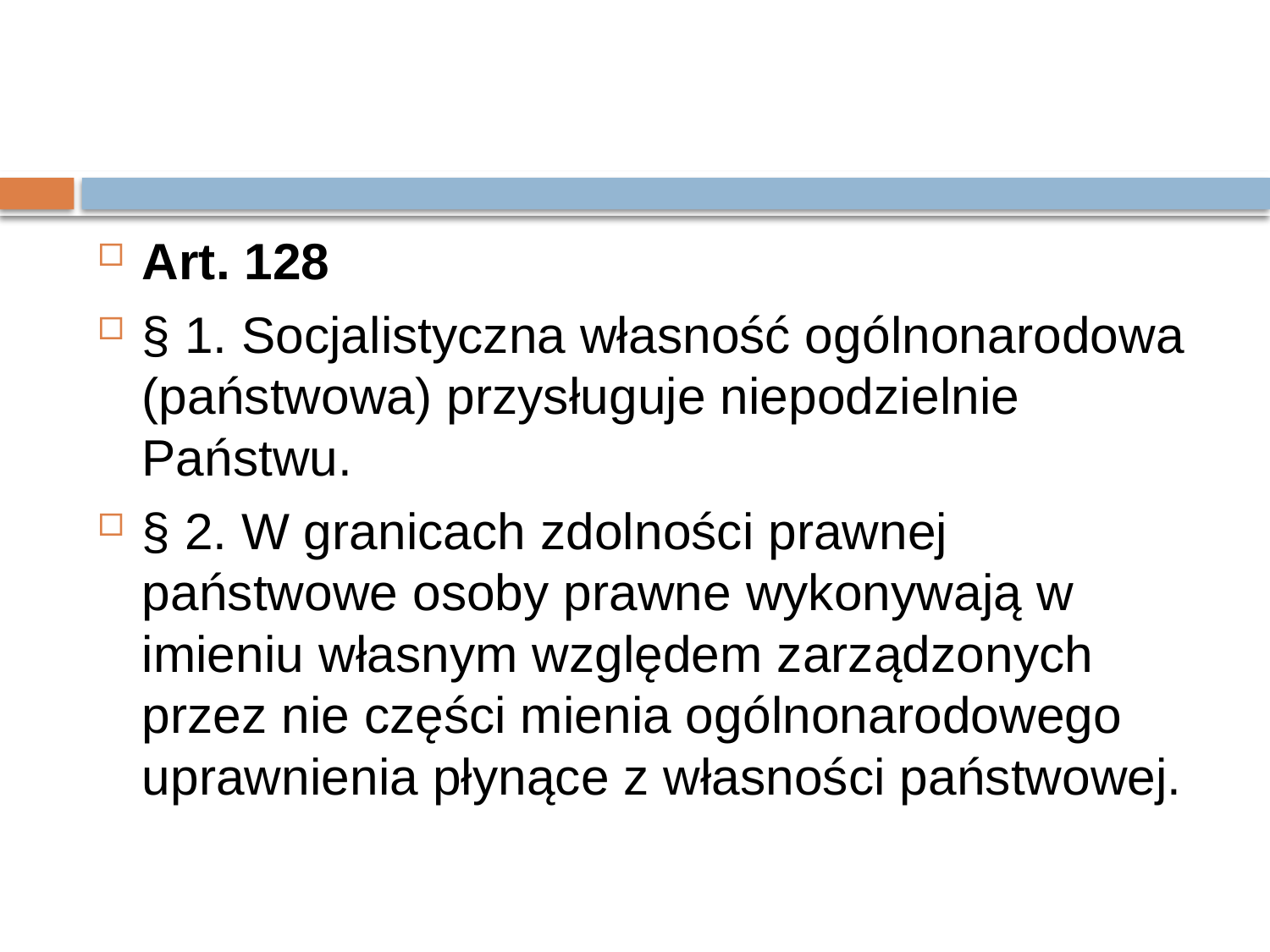

#
Art. 128
§ 1. Socjalistyczna własność ogólnonarodowa (państwowa) przysługuje niepodzielnie Państwu.
§ 2. W granicach zdolności prawnej państwowe osoby prawne wykonywają w imieniu własnym względem zarządzonych przez nie części mienia ogólnonarodowego uprawnienia płynące z własności państwowej.